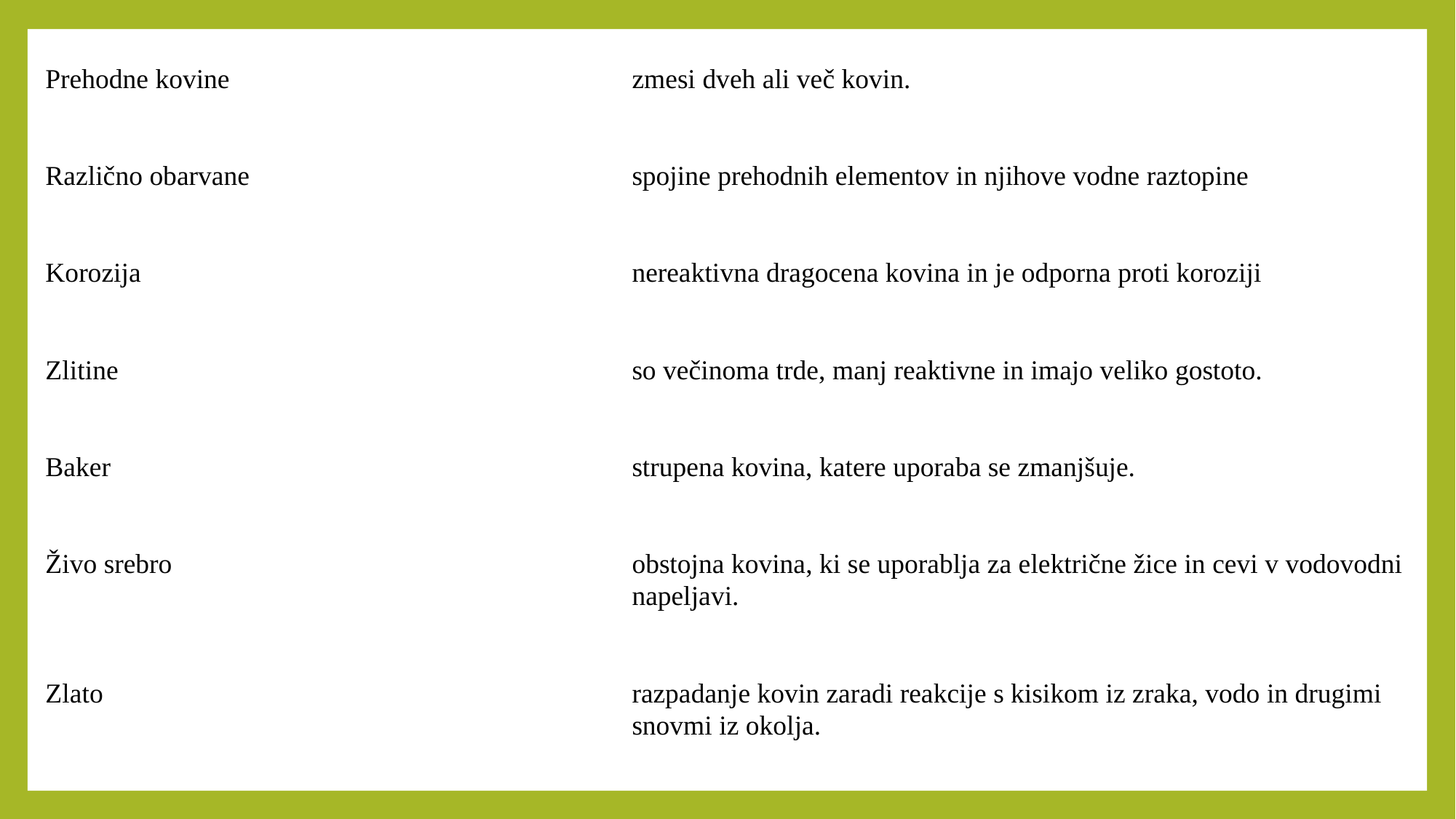

| Prehodne kovine | zmesi dveh ali več kovin. |
| --- | --- |
| Različno obarvane | spojine prehodnih elementov in njihove vodne raztopine |
| Korozija | nereaktivna dragocena kovina in je odporna proti koroziji |
| Zlitine | so večinoma trde, manj reaktivne in imajo veliko gostoto. |
| Baker | strupena kovina, katere uporaba se zmanjšuje. |
| Živo srebro | obstojna kovina, ki se uporablja za električne žice in cevi v vodovodni napeljavi. |
| Zlato | razpadanje kovin zaradi reakcije s kisikom iz zraka, vodo in drugimi snovmi iz okolja. |